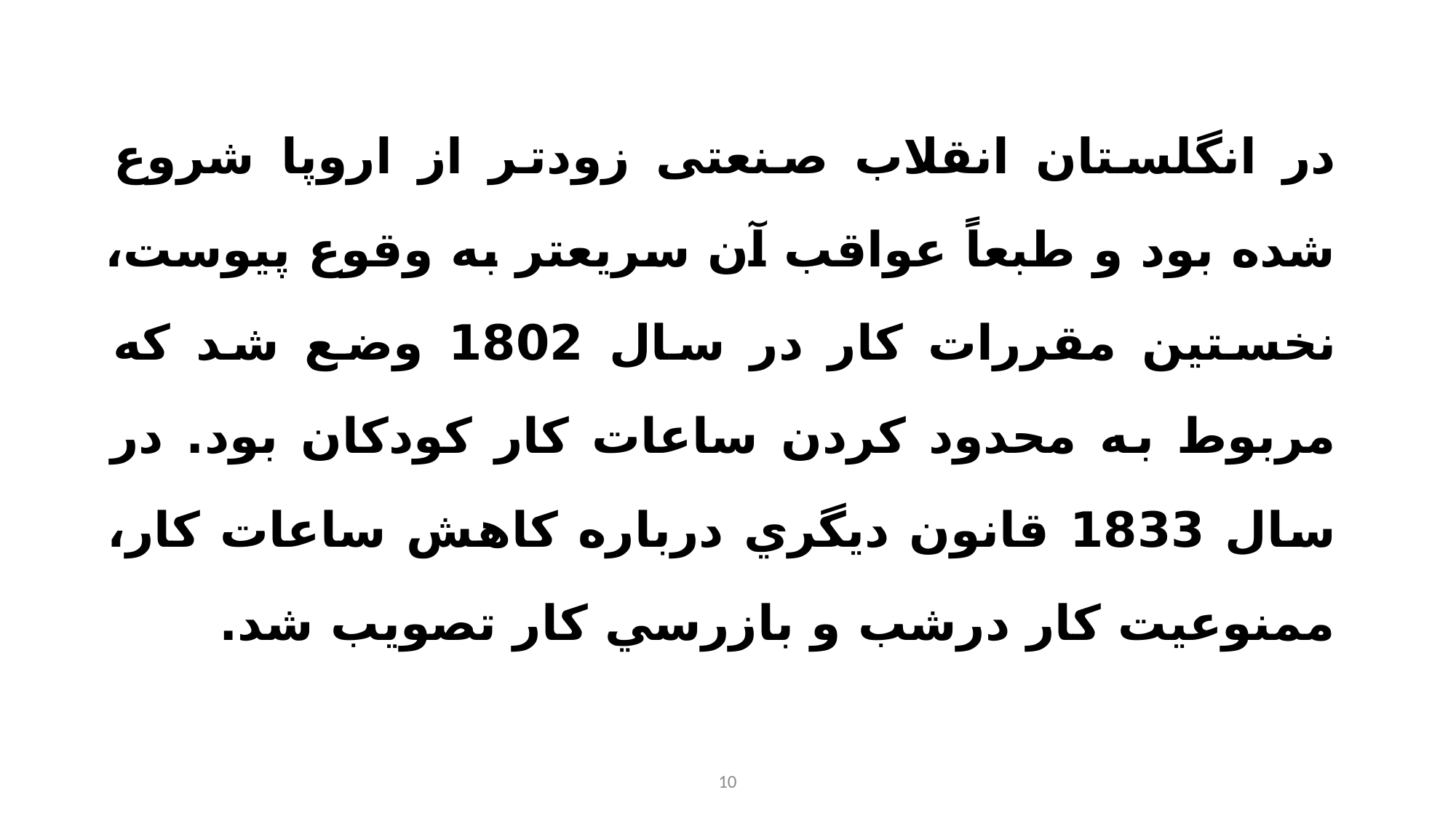

در انگلستان انقلاب صنعتی زودتر از اروپا شروع شده بود و طبعاً عواقب آن سریعتر به وقوع پیوست، نخستین مقررات كار در سال 1802 وضع شد كه مربوط به محدود كردن ساعات كار كودكان بود. در سال 1833 قانون دیگري درباره كاهش ساعات كار، ممنوعیت كار درشب و بازرسي كار تصویب شد.
10